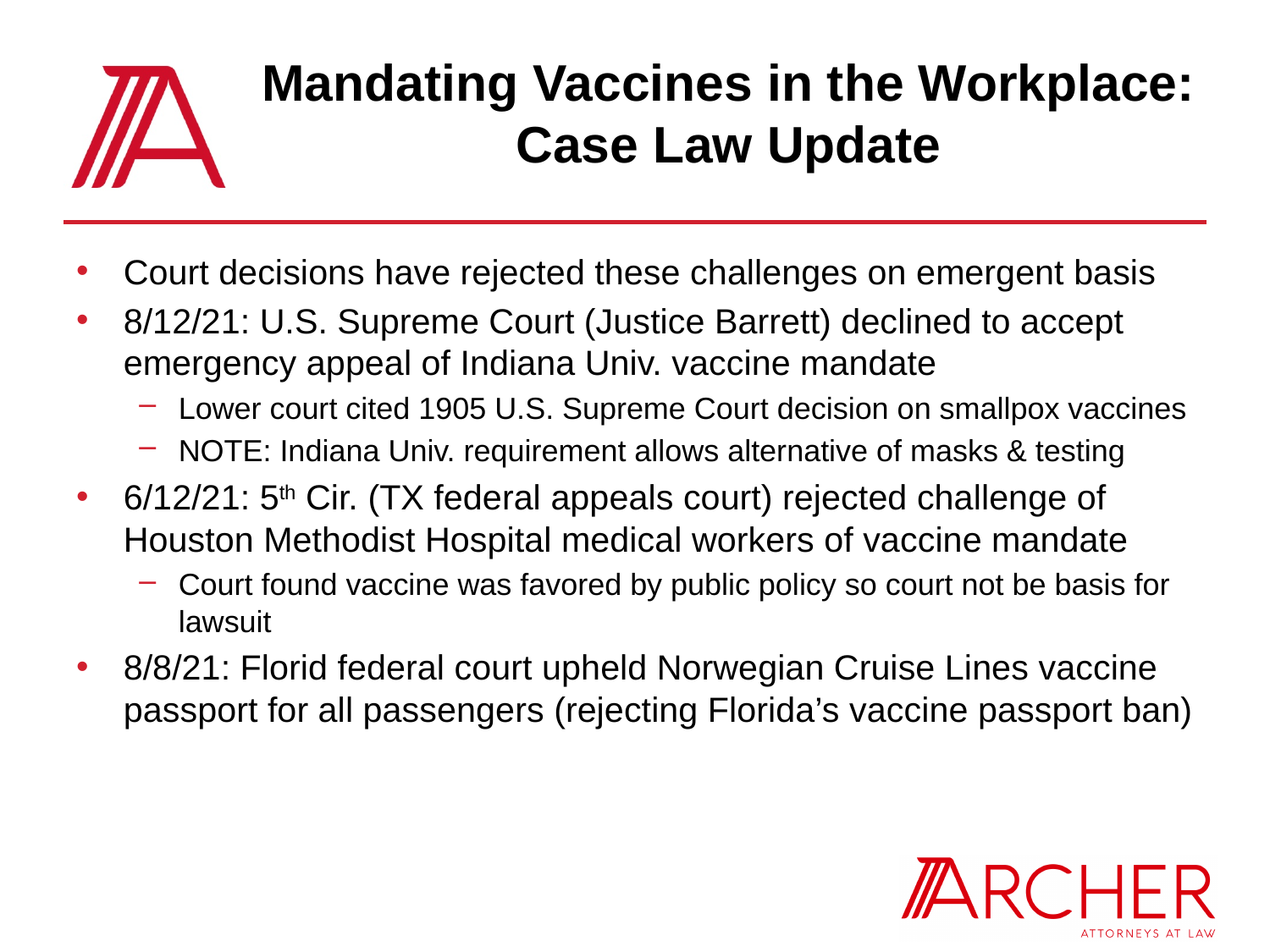

# Mandating Vaccines in the Workplace: Case Law Update
Court decisions have rejected these challenges on emergent basis
8/12/21: U.S. Supreme Court (Justice Barrett) declined to accept emergency appeal of Indiana Univ. vaccine mandate
Lower court cited 1905 U.S. Supreme Court decision on smallpox vaccines
NOTE: Indiana Univ. requirement allows alternative of masks & testing
6/12/21: 5th Cir. (TX federal appeals court) rejected challenge of Houston Methodist Hospital medical workers of vaccine mandate
Court found vaccine was favored by public policy so court not be basis for lawsuit
8/8/21: Florid federal court upheld Norwegian Cruise Lines vaccine passport for all passengers (rejecting Florida’s vaccine passport ban)